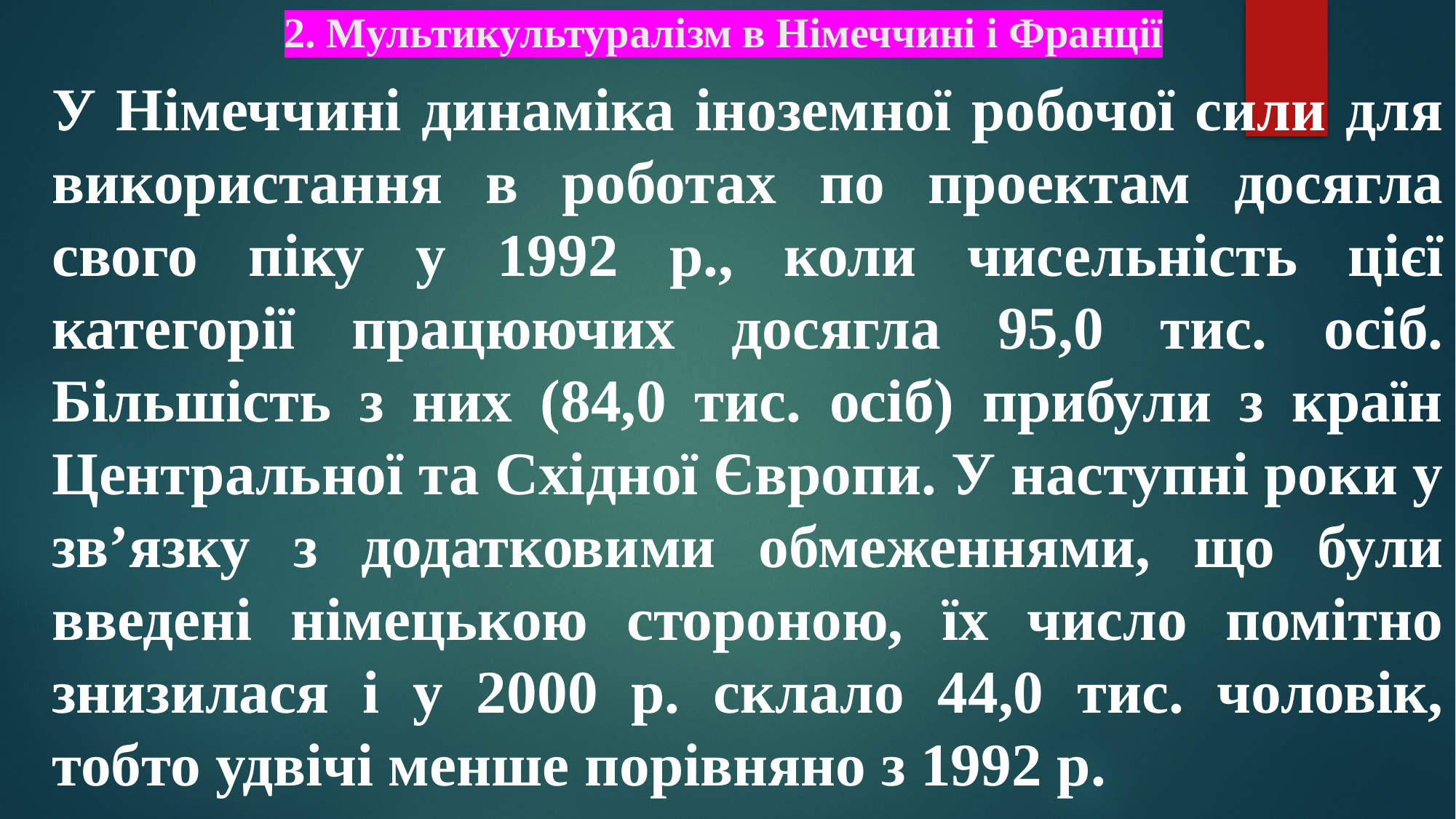

# 2. Мультикультуралізм в Німеччині і Франції
У Німеччині динаміка іноземної робочої сили для використання в роботах по проектам досягла свого піку у 1992 р., коли чисельність цієї категорії працюючих досягла 95,0 тис. осіб. Більшість з них (84,0 тис. осіб) прибули з країн Центральної та Східної Європи. У наступні роки у зв’язку з додатковими обмеженнями, що були введені німецькою стороною, їх число помітно знизилася і у 2000 р. склало 44,0 тис. чоловік, тобто удвічі менше порівняно з 1992 р.